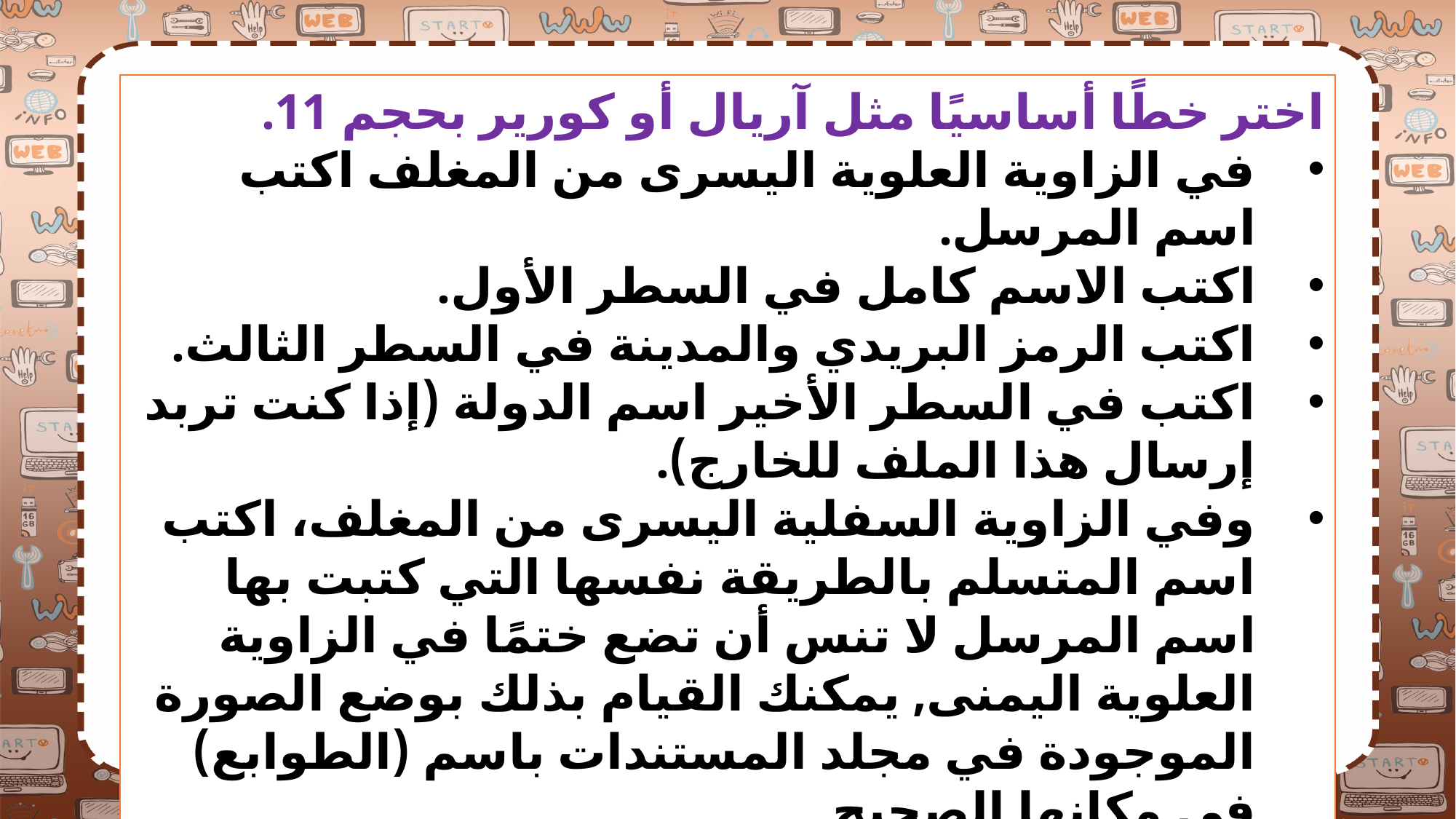

اختر خطًا أساسيًا مثل آريال أو كورير بحجم 11.
في الزاوية العلوية اليسرى من المغلف اكتب اسم المرسل.
اكتب الاسم كامل في السطر الأول.
اكتب الرمز البريدي والمدينة في السطر الثالث.
اكتب في السطر الأخير اسم الدولة (إذا كنت تربد إرسال هذا الملف للخارج).
وفي الزاوية السفلية اليسرى من المغلف، اكتب اسم المتسلم بالطريقة نفسها التي كتبت بها اسم المرسل لا تنس أن تضع ختمًا في الزاوية العلوية اليمنى, يمكنك القيام بذلك بوضع الصورة الموجودة في مجلد المستندات باسم (الطوابع) في مكانها الصحيح.